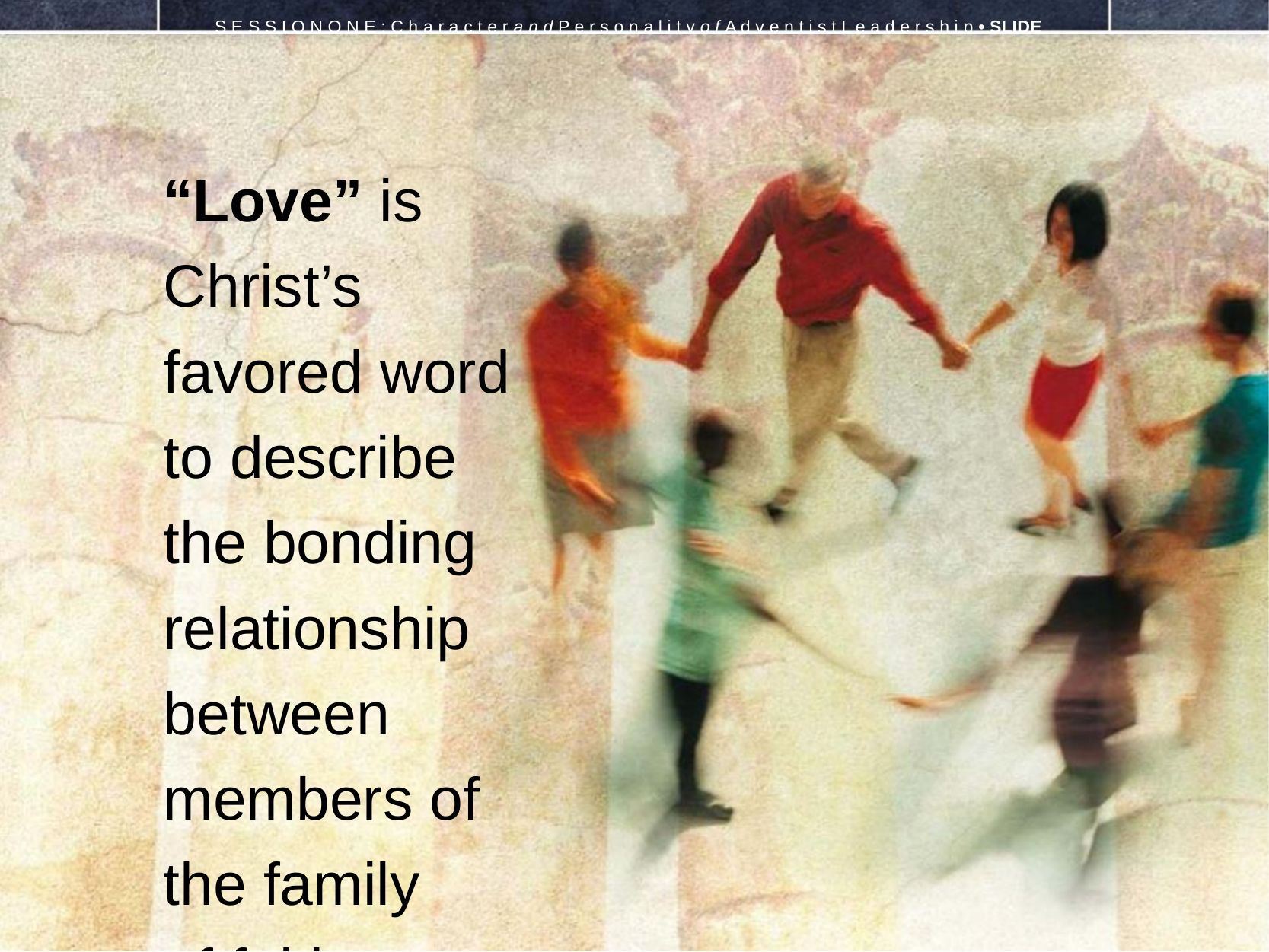

S E S S I O N O N E : C h a r a c t e r a n d P e r s o n a l i t y o f A d v e n t i s t L e a d e r s h i p • SLIDE

“Love” is Christ’s favored word to describe
the bonding relationship between members of the family
of faith.